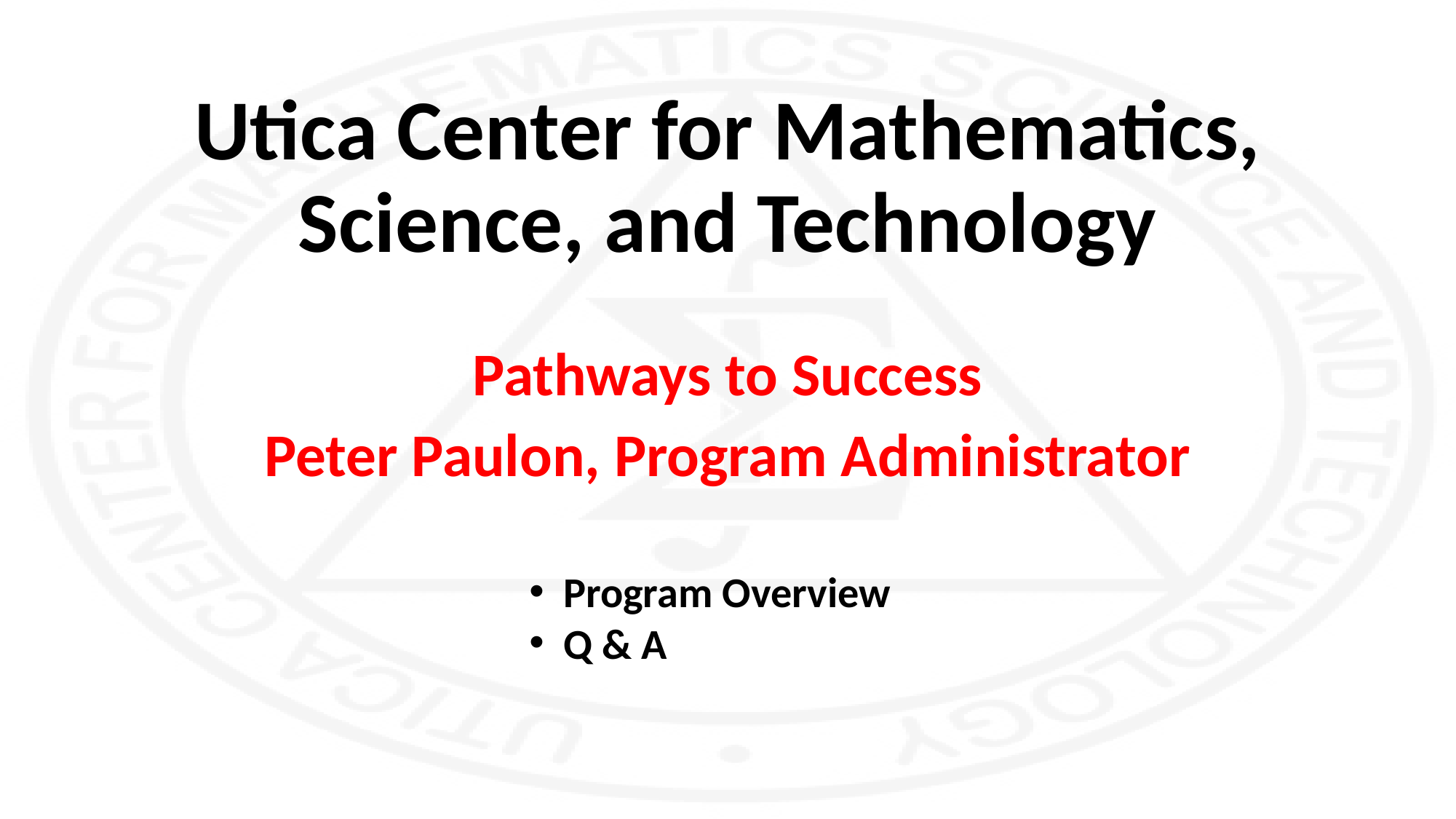

# Utica Center for Mathematics, Science, and Technology
Pathways to Success
Peter Paulon, Program Administrator
Program Overview
Q & A